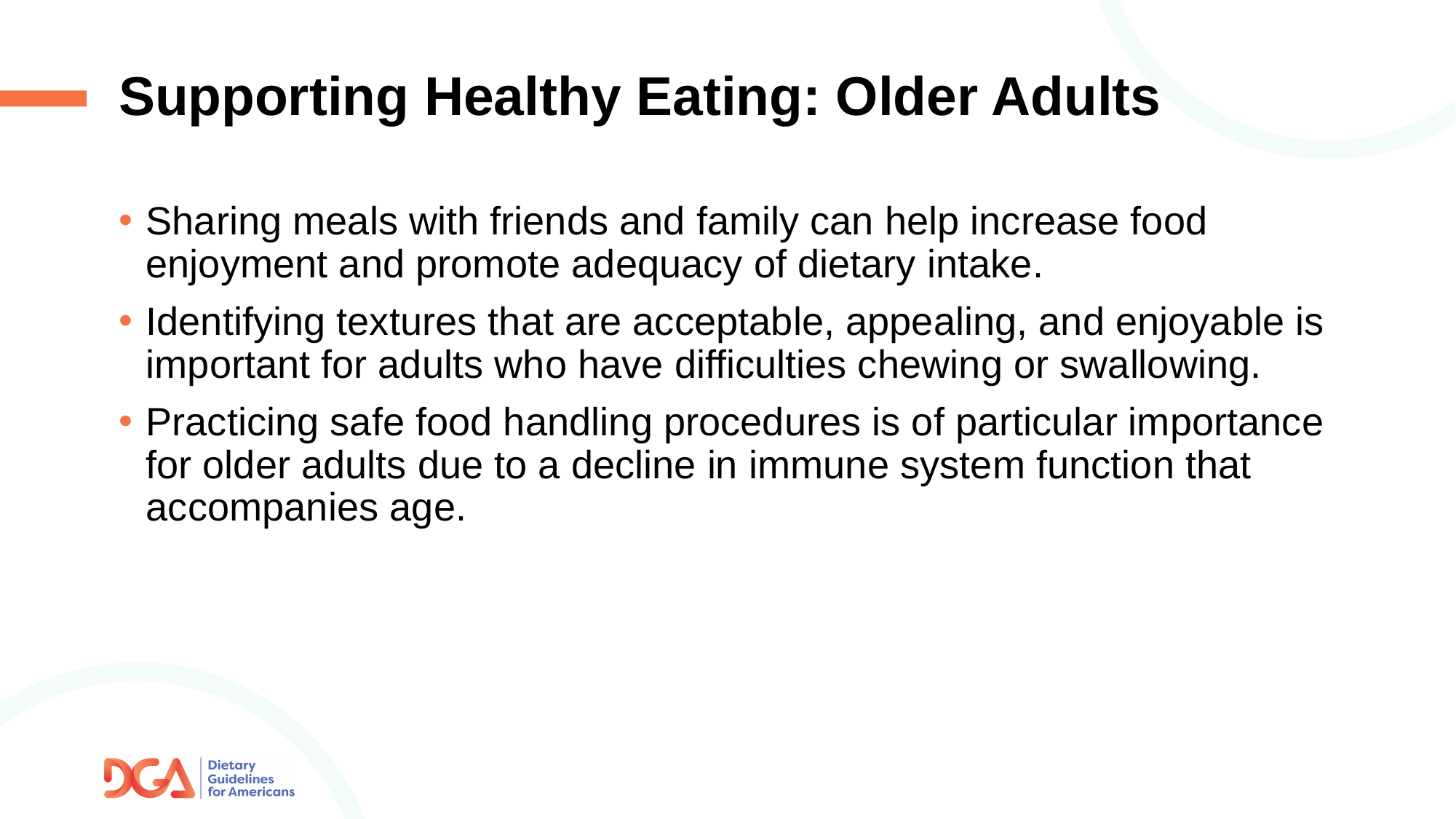

# Supporting Healthy Eating: Older Adults
Sharing meals with friends and family can help increase food enjoyment and promote adequacy of dietary intake.
Identifying textures that are acceptable, appealing, and enjoyable is important for adults who have difficulties chewing or swallowing.
Practicing safe food handling procedures is of particular importance for older adults due to a decline in immune system function that accompanies age.